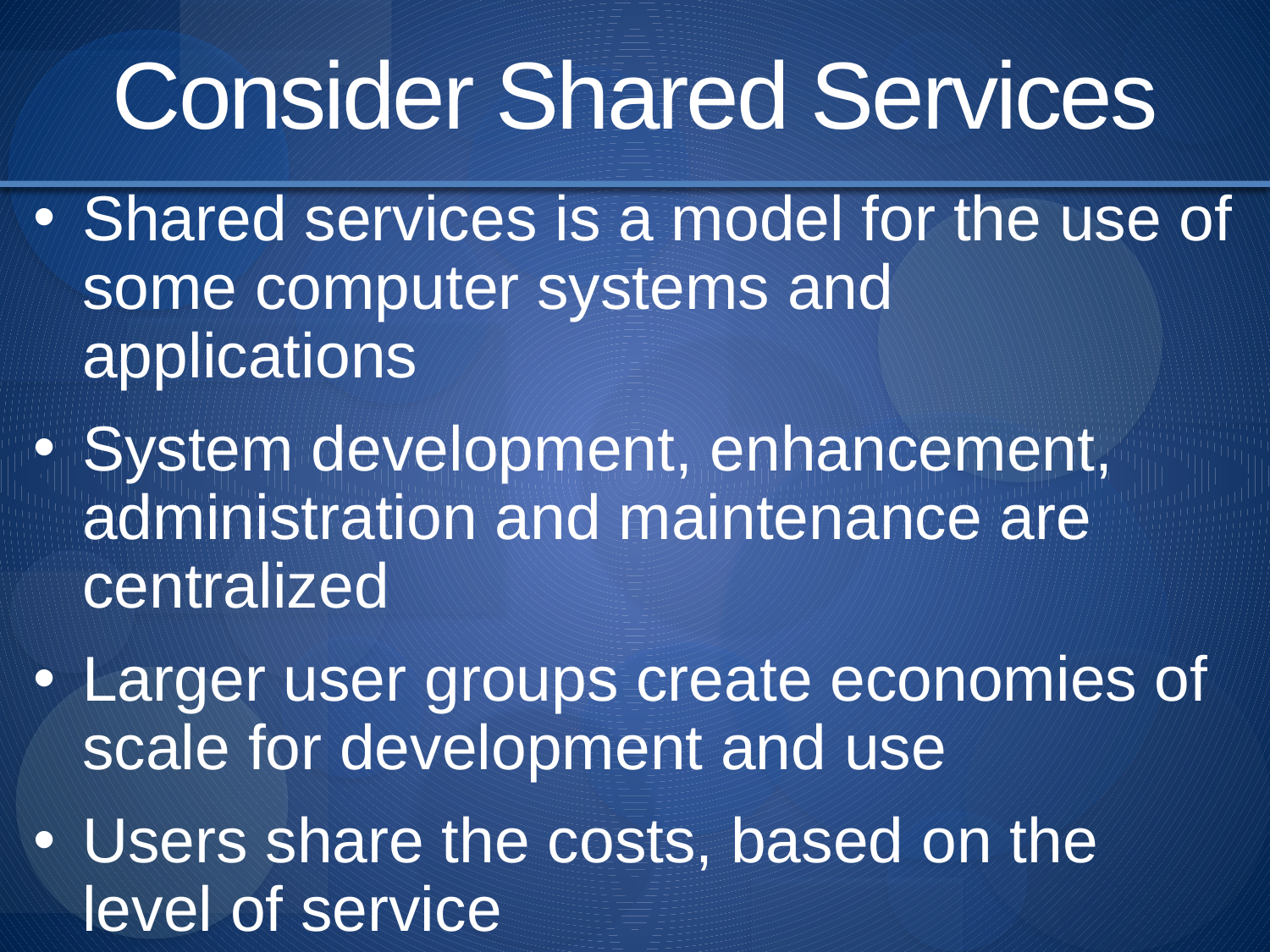

Consider Shared Services
Shared services is a model for the use of some computer systems and applications
System development, enhancement, administration and maintenance are centralized
Larger user groups create economies of scale for development and use
Users share the costs, based on the level of service